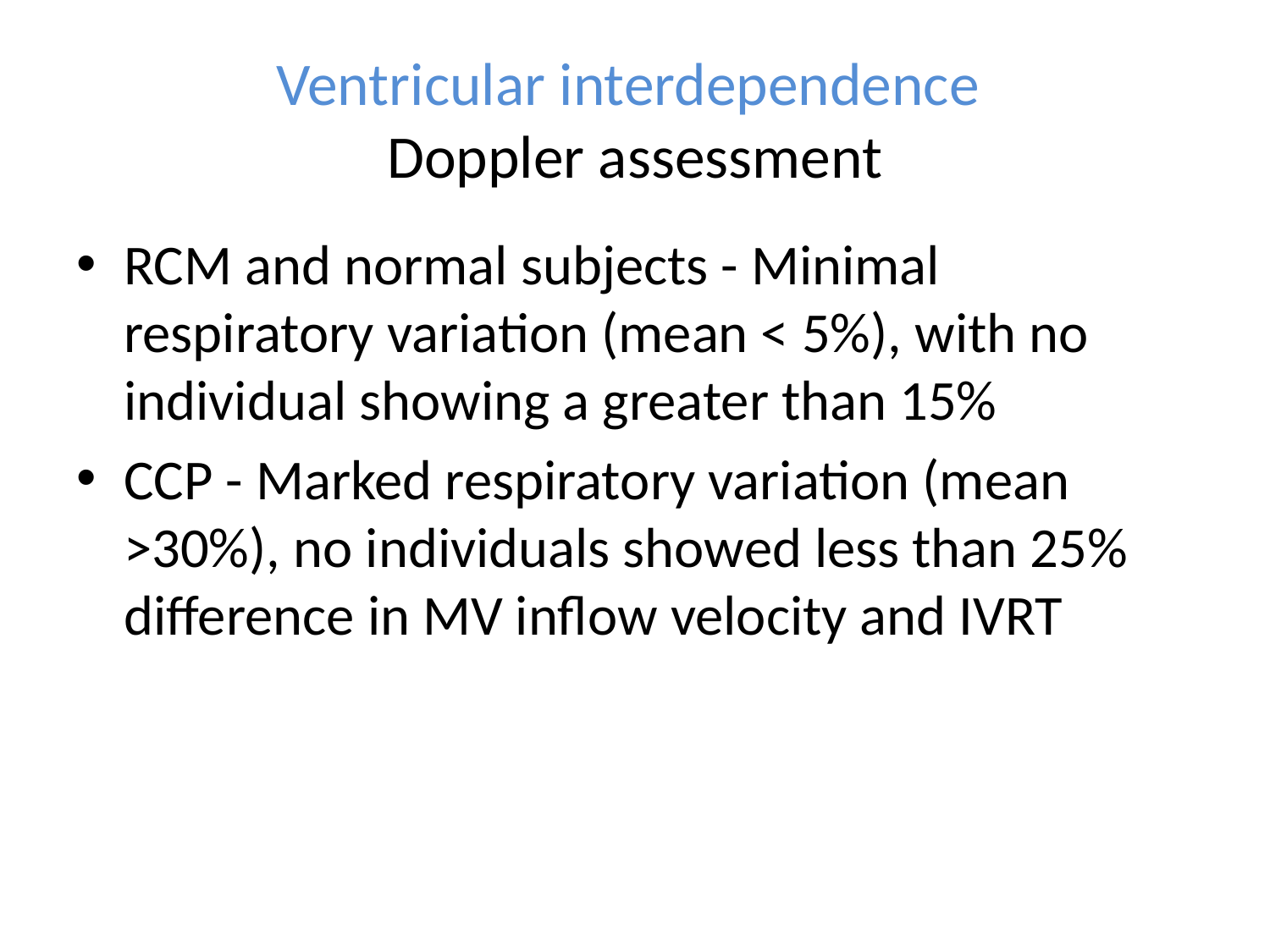

# Ventricular interdependence Doppler assessment
RCM and normal subjects - Minimal respiratory variation (mean < 5%), with no individual showing a greater than 15%
CCP - Marked respiratory variation (mean >30%), no individuals showed less than 25% difference in MV inflow velocity and IVRT